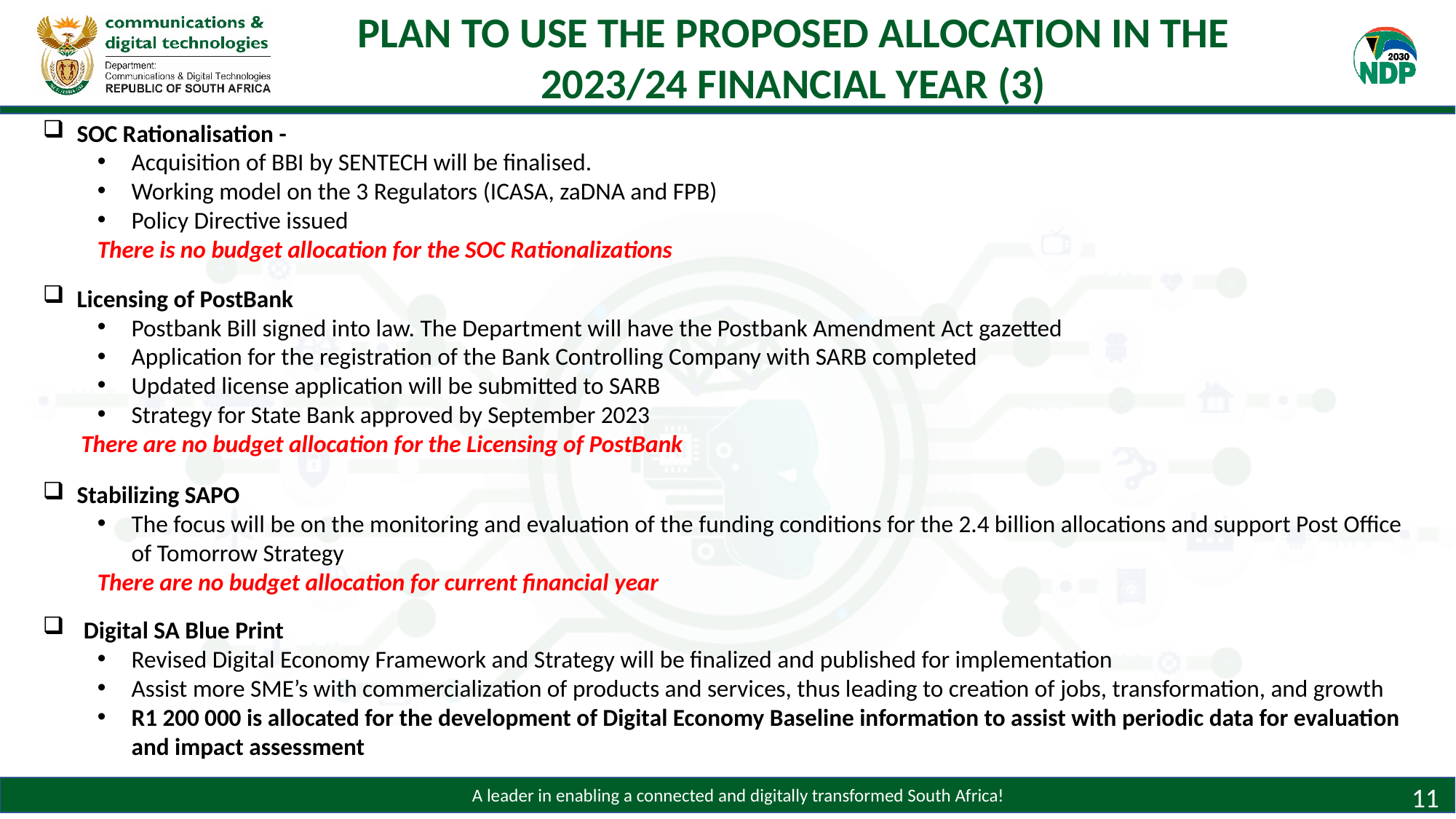

PLAN TO USE THE PROPOSED ALLOCATION IN THE 2023/24 FINANCIAL YEAR (3)

SOC Rationalisation -
Acquisition of BBI by SENTECH will be finalised.
Working model on the 3 Regulators (ICASA, zaDNA and FPB)
Policy Directive issued
There is no budget allocation for the SOC Rationalizations

Licensing of PostBank
Postbank Bill signed into law. The Department will have the Postbank Amendment Act gazetted
Application for the registration of the Bank Controlling Company with SARB completed
Updated license application will be submitted to SARB
Strategy for State Bank approved by September 2023
       There are no budget allocation for the Licensing of PostBank

Stabilizing SAPO
The focus will be on the monitoring and evaluation of the funding conditions for the 2.4 billion allocations and support Post Office of Tomorrow Strategy
There are no budget allocation for current financial year

Digital SA Blue Print
Revised Digital Economy Framework and Strategy will be finalized and published for implementation
Assist more SME’s with commercialization of products and services, thus leading to creation of jobs, transformation, and growth
R1 200 000 is allocated for the development of Digital Economy Baseline information to assist with periodic data for evaluation and impact assessment

11